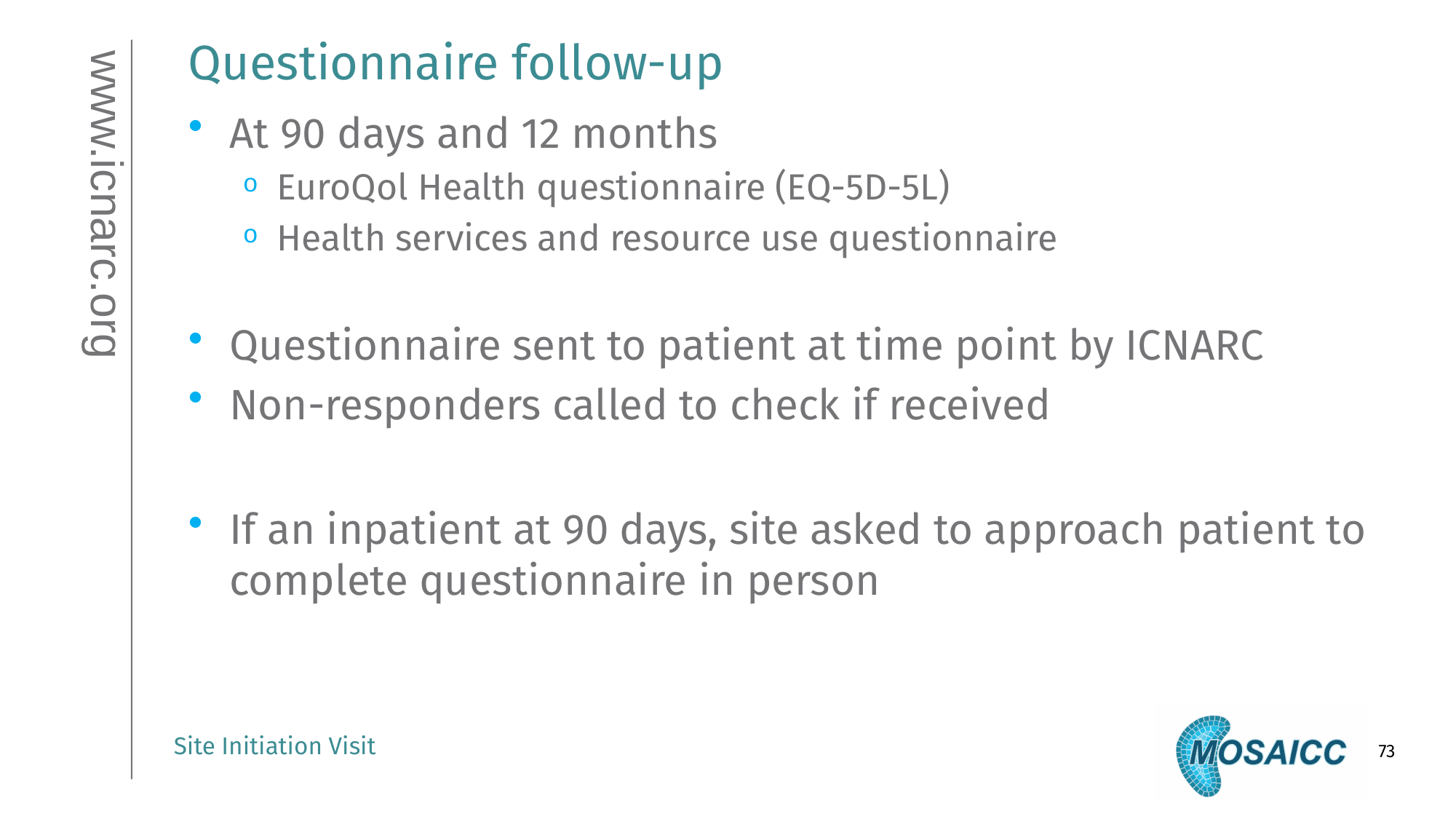

# Questionnaire follow-up
At 90 days and 12 months
EuroQol Health questionnaire (EQ-5D-5L)
Health services and resource use questionnaire

Questionnaire sent to patient at time point by ICNARC
Non-responders called to check if received

If an inpatient at 90 days, site asked to approach patient to complete questionnaire in person

73